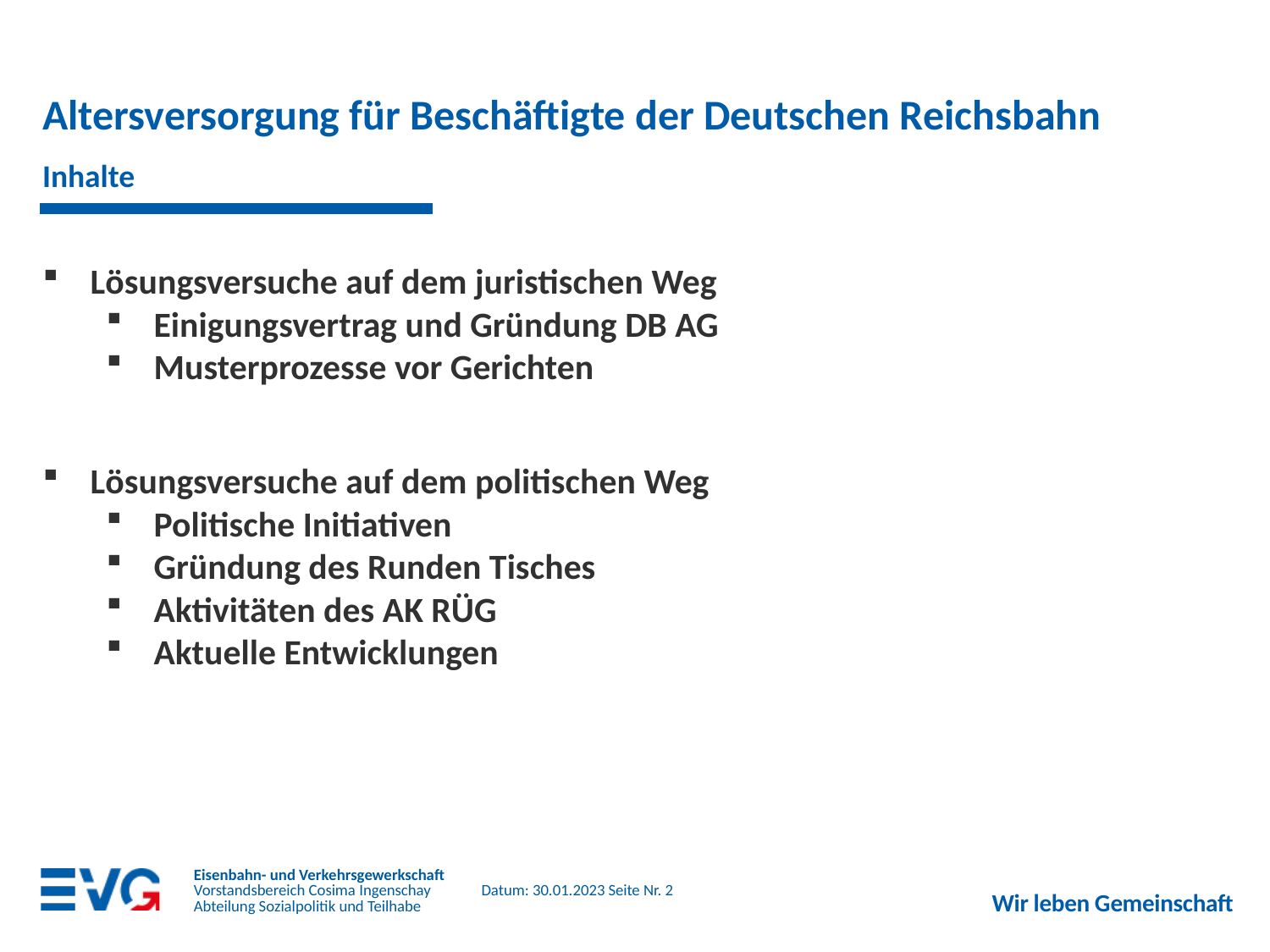

# Altersversorgung für Beschäftigte der Deutschen Reichsbahn
Inhalte
Lösungsversuche auf dem juristischen Weg
Einigungsvertrag und Gründung DB AG
Musterprozesse vor Gerichten

Lösungsversuche auf dem politischen Weg
Politische Initiativen
Gründung des Runden Tisches
Aktivitäten des AK RÜG
Aktuelle Entwicklungen